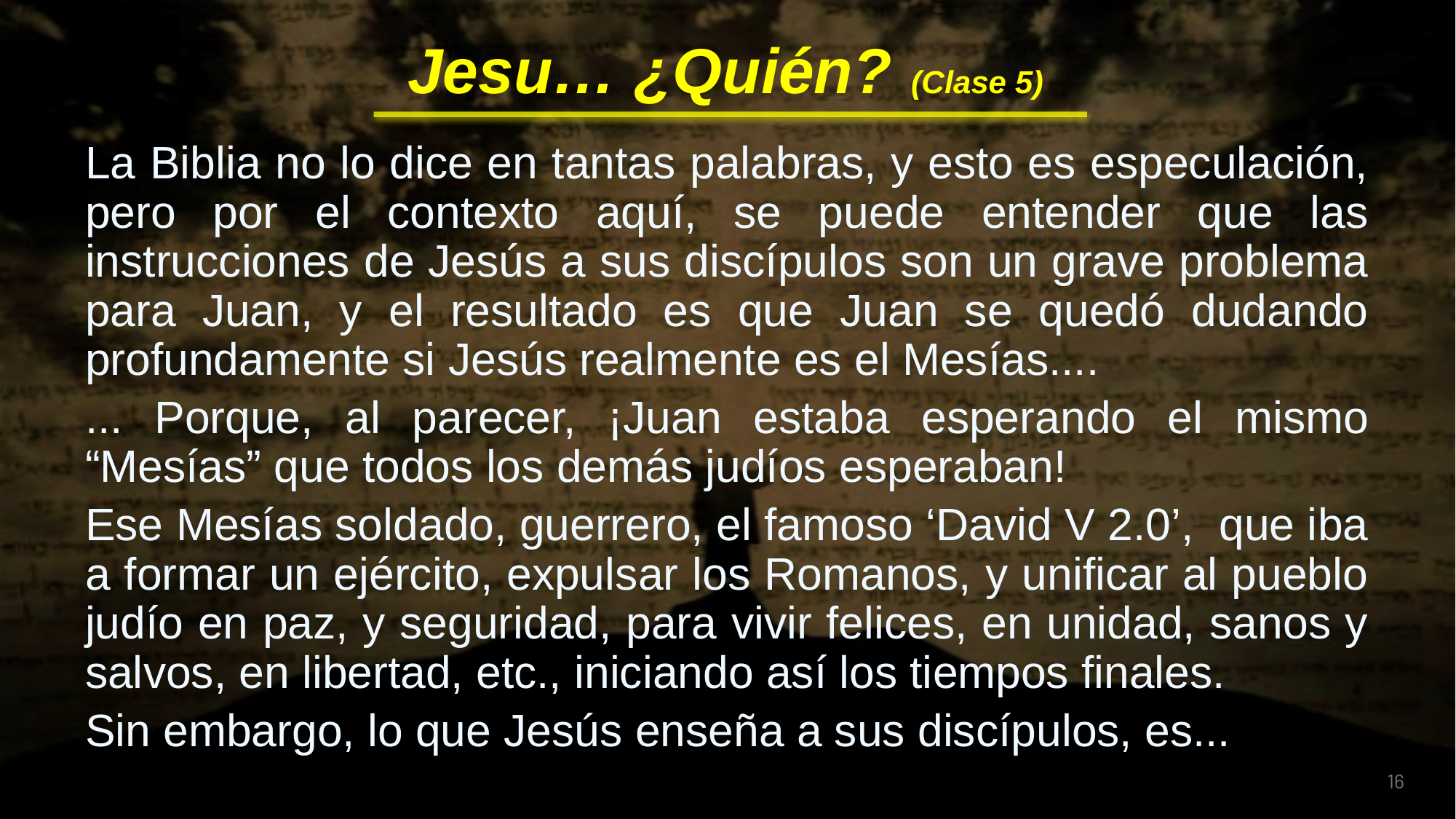

La Biblia no lo dice en tantas palabras, y esto es especulación, pero por el contexto aquí, se puede entender que las instrucciones de Jesús a sus discípulos son un grave problema para Juan, y el resultado es que Juan se quedó dudando profundamente si Jesús realmente es el Mesías....
... Porque, al parecer, ¡Juan estaba esperando el mismo “Mesías” que todos los demás judíos esperaban!
Ese Mesías soldado, guerrero, el famoso ‘David V 2.0’,  que iba a formar un ejército, expulsar los Romanos, y unificar al pueblo judío en paz, y seguridad, para vivir felices, en unidad, sanos y salvos, en libertad, etc., iniciando así los tiempos finales.
Sin embargo, lo que Jesús enseña a sus discípulos, es...